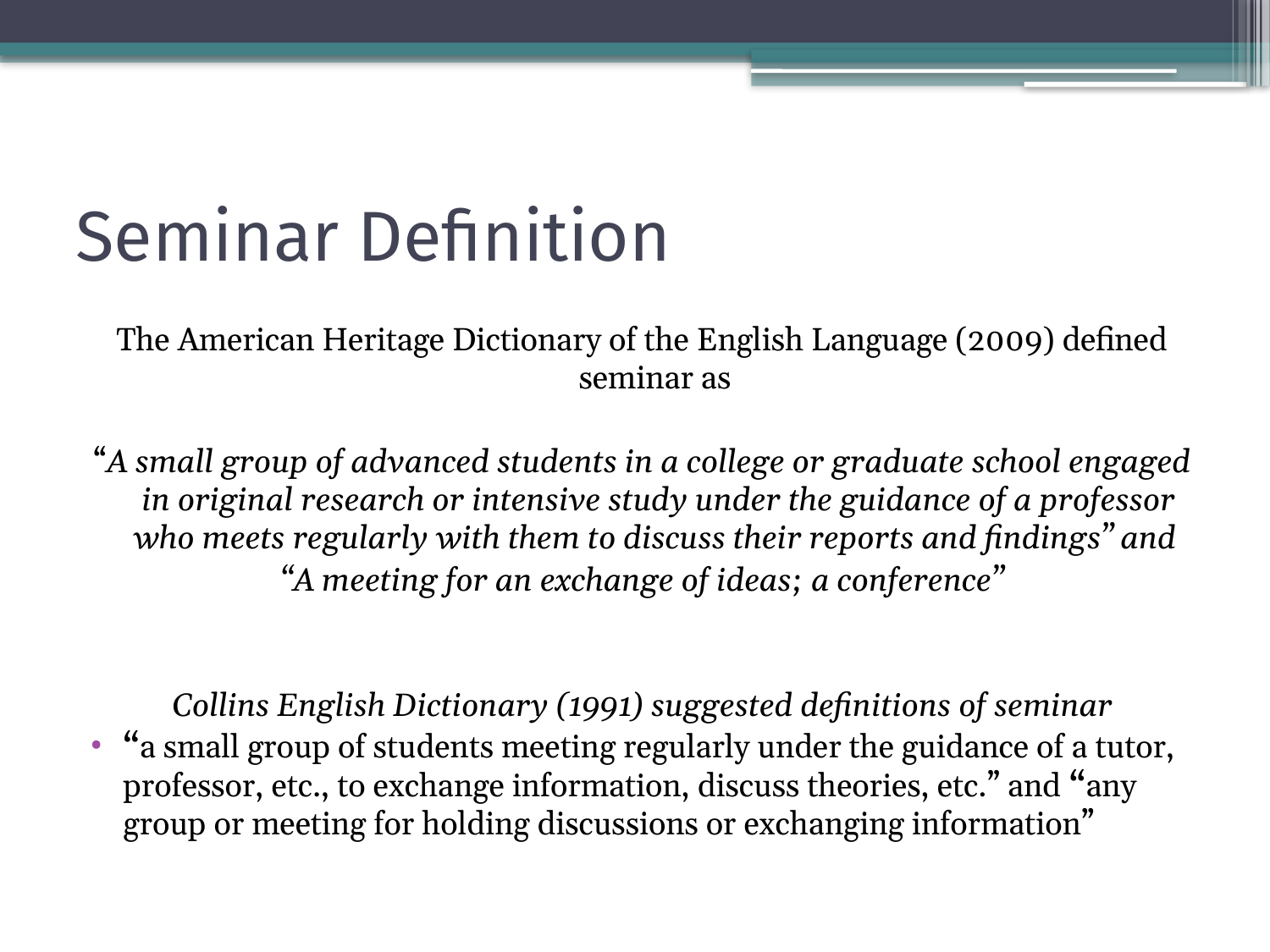

# Seminar Definition
The American Heritage Dictionary of the English Language (2009) defined seminar as

“A small group of advanced students in a college or graduate school engaged in original research or intensive study under the guidance of a professor who meets regularly with them to discuss their reports and findings” and
“A meeting for an exchange of ideas; a conference”

Collins English Dictionary (1991) suggested definitions of seminar
“a small group of students meeting regularly under the guidance of a tutor, professor, etc., to exchange information, discuss theories, etc.” and “any group or meeting for holding discussions or exchanging information”